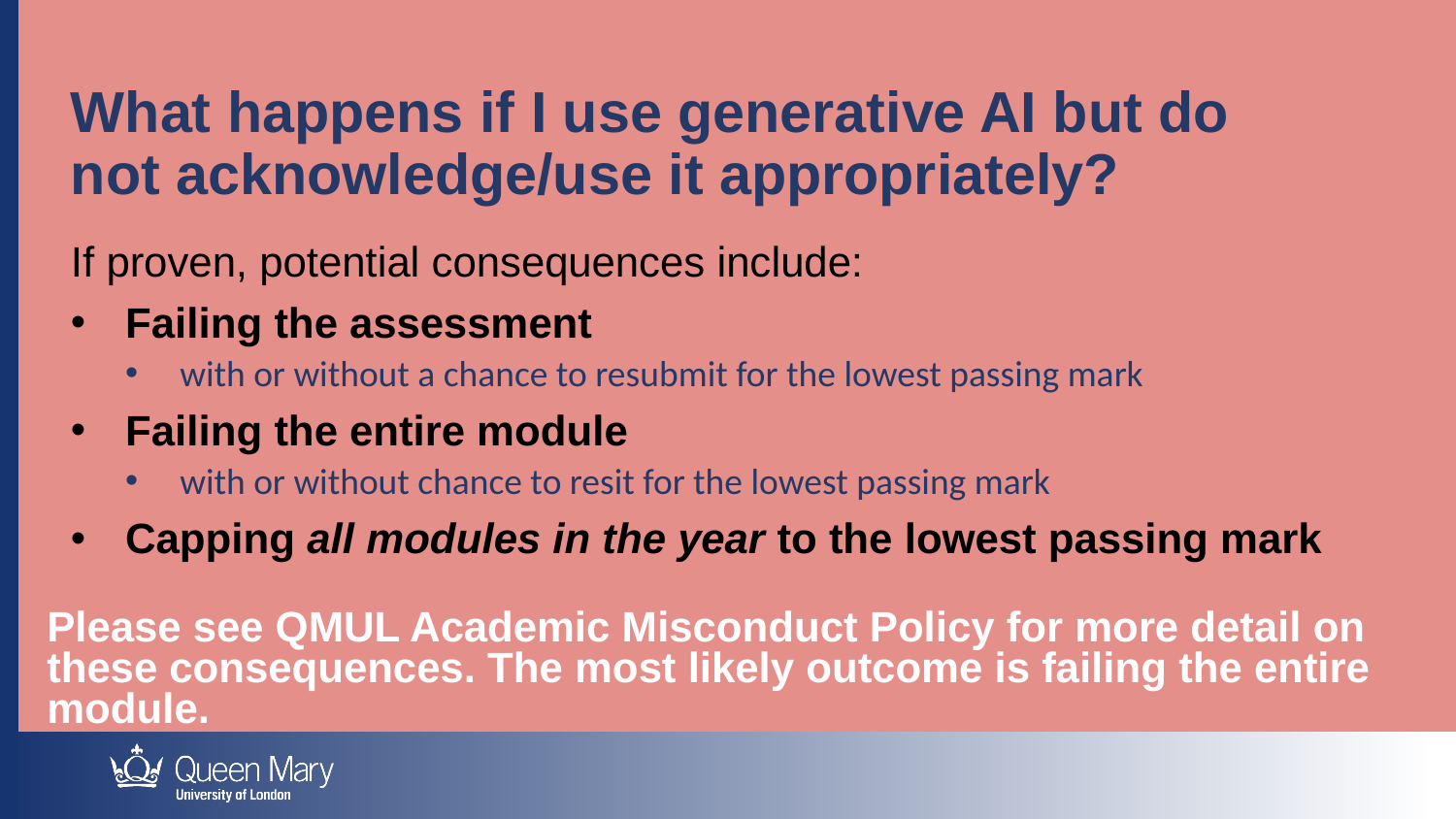

What happens if I use generative AI but do not acknowledge/use it appropriately?
If proven, potential consequences include:
Failing the assessment
with or without a chance to resubmit for the lowest passing mark
Failing the entire module
with or without chance to resit for the lowest passing mark
Capping all modules in the year to the lowest passing mark

Please see QMUL Academic Misconduct Policy for more detail on these consequences. The most likely outcome is failing the entire module.